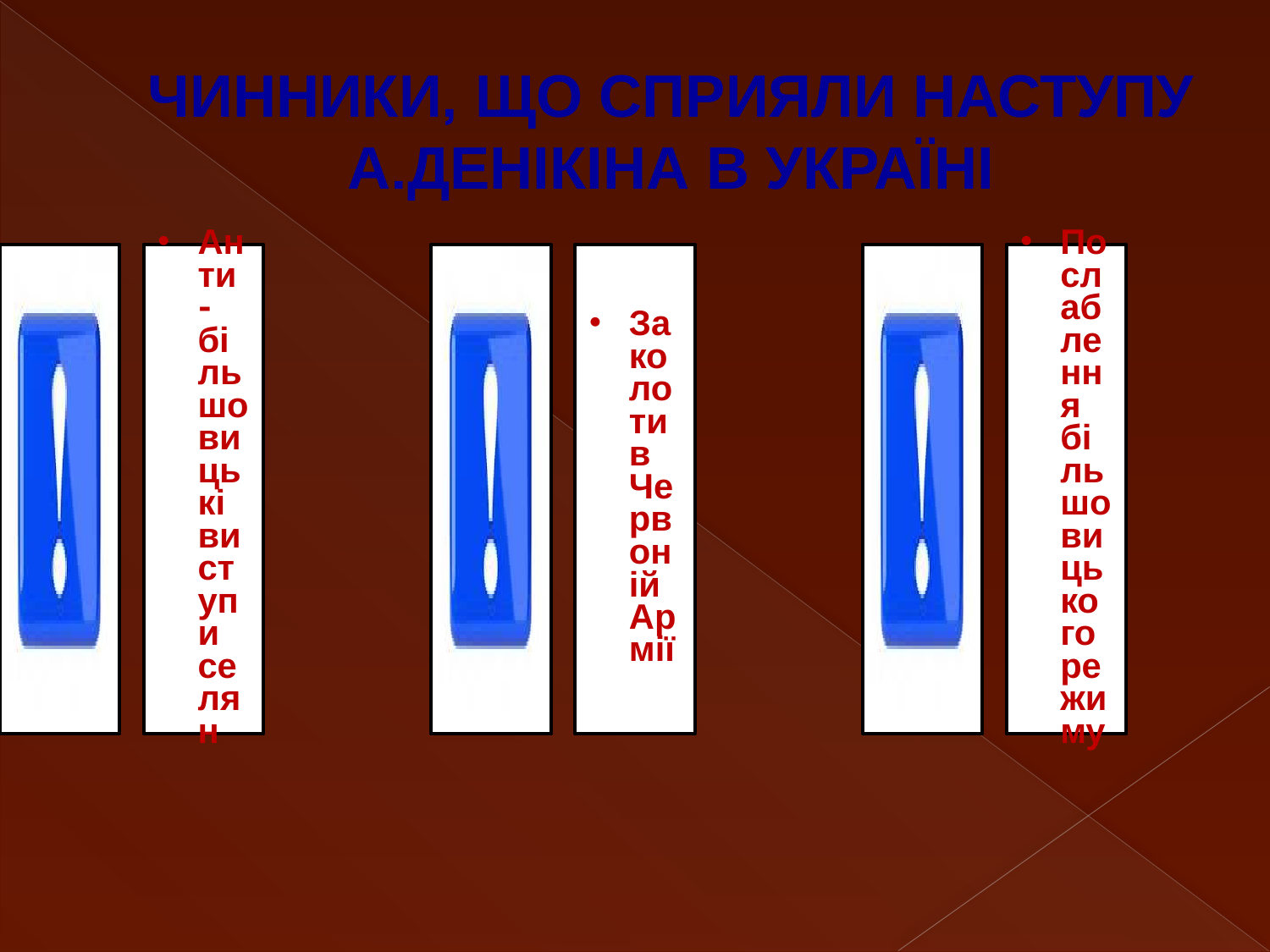

# ЧИННИКИ, ЩО СПРИЯЛИ НАСТУПУ А.ДЕНІКІНА В УКРАЇНІ
Анти-більшовицькі виступи селян
Заколоти в Червоній Армії
Послаблення більшовицького режиму